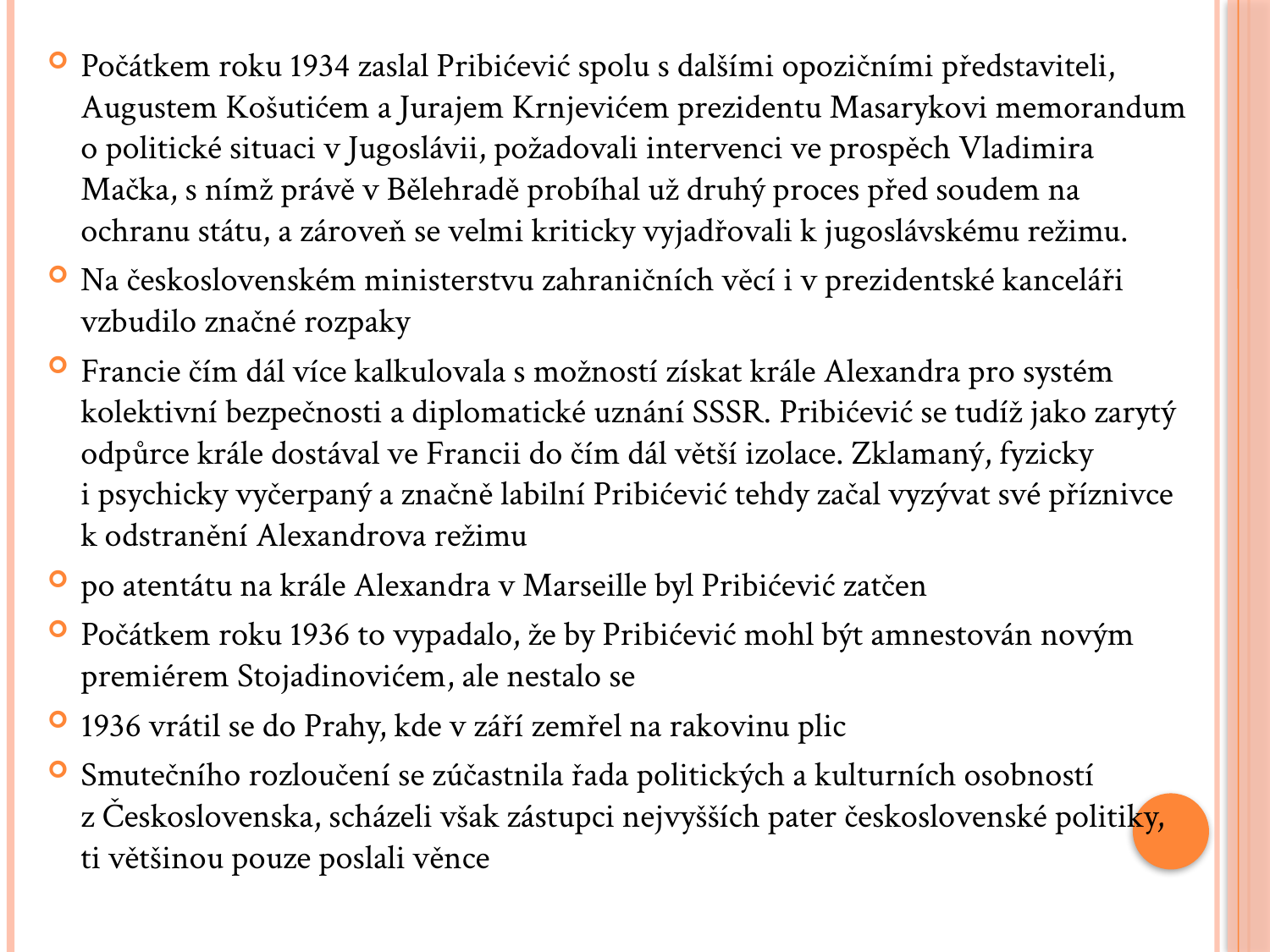

Počátkem roku 1934 zaslal Pribićević spolu s dalšími opozičními představiteli, Augustem Košutićem a Jurajem Krnjevićem prezidentu Masarykovi memorandum o politické situaci v Jugoslávii, požadovali intervenci ve prospěch Vladimira Mačka, s nímž právě v Bělehradě probíhal už druhý proces před soudem na ochranu státu, a zároveň se velmi kriticky vyjadřovali k jugoslávskému režimu.
Na československém ministerstvu zahraničních věcí i v prezidentské kanceláři vzbudilo značné rozpaky
Francie čím dál více kalkulovala s možností získat krále Alexandra pro systém kolektivní bezpečnosti a diplomatické uznání SSSR. Pribićević se tudíž jako zarytý odpůrce krále dostával ve Francii do čím dál větší izolace. Zklamaný, fyzicky i psychicky vyčerpaný a značně labilní Pribićević tehdy začal vyzývat své příznivce k odstranění Alexandrova režimu
po atentátu na krále Alexandra v Marseille byl Pribićević zatčen
Počátkem roku 1936 to vypadalo, že by Pribićević mohl být amnestován novým premiérem Stojadinovićem, ale nestalo se
1936 vrátil se do Prahy, kde v září zemřel na rakovinu plic
Smutečního rozloučení se zúčastnila řada politických a kulturních osobností z Československa, scházeli však zástupci nejvyšších pater československé politiky, ti většinou pouze poslali věnce